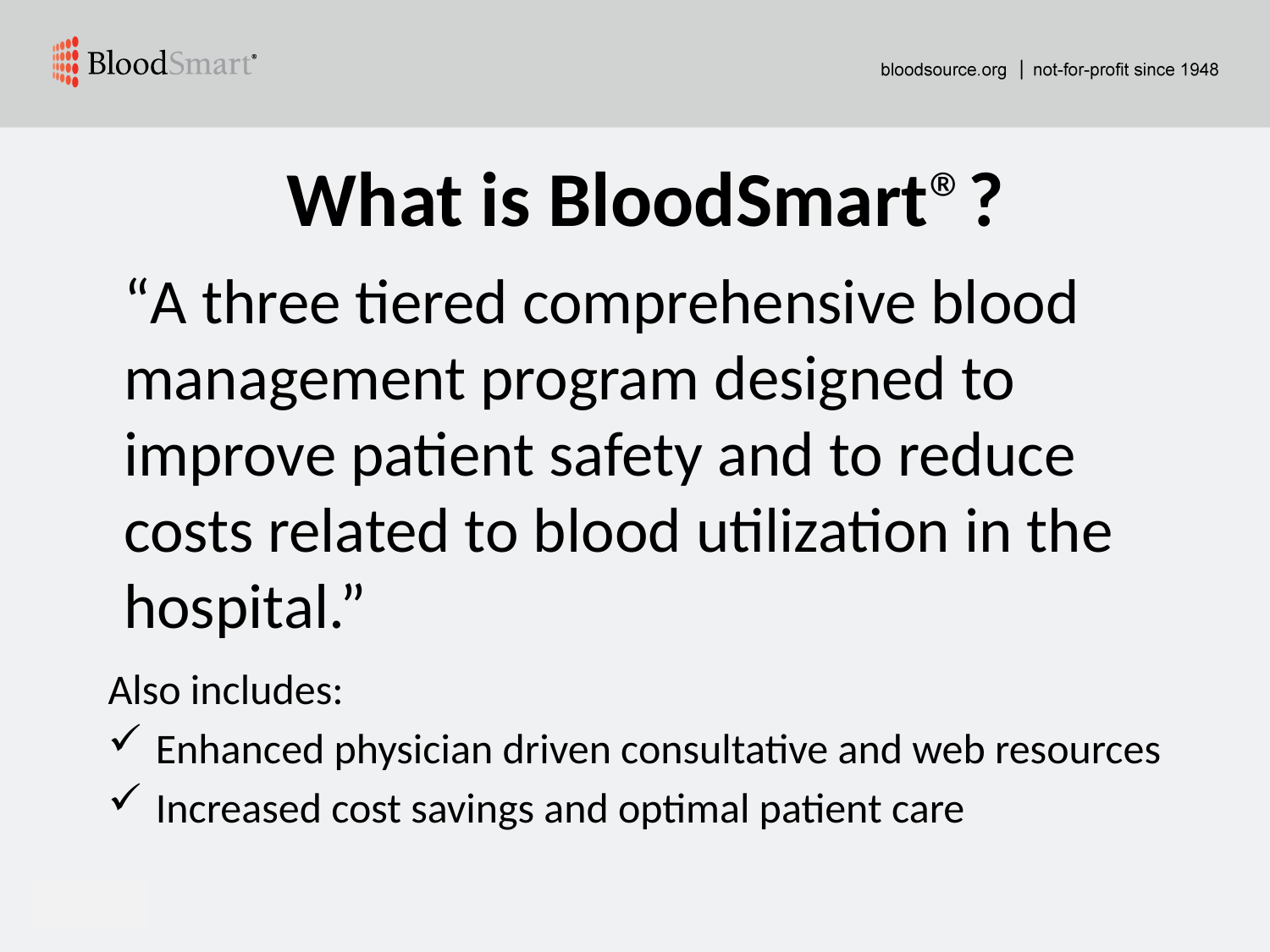

What is BloodSmart®?
“A three tiered comprehensive blood management program designed to improve patient safety and to reduce costs related to blood utilization in the hospital.”

Also includes:
Enhanced physician driven consultative and web resources
Increased cost savings and optimal patient care